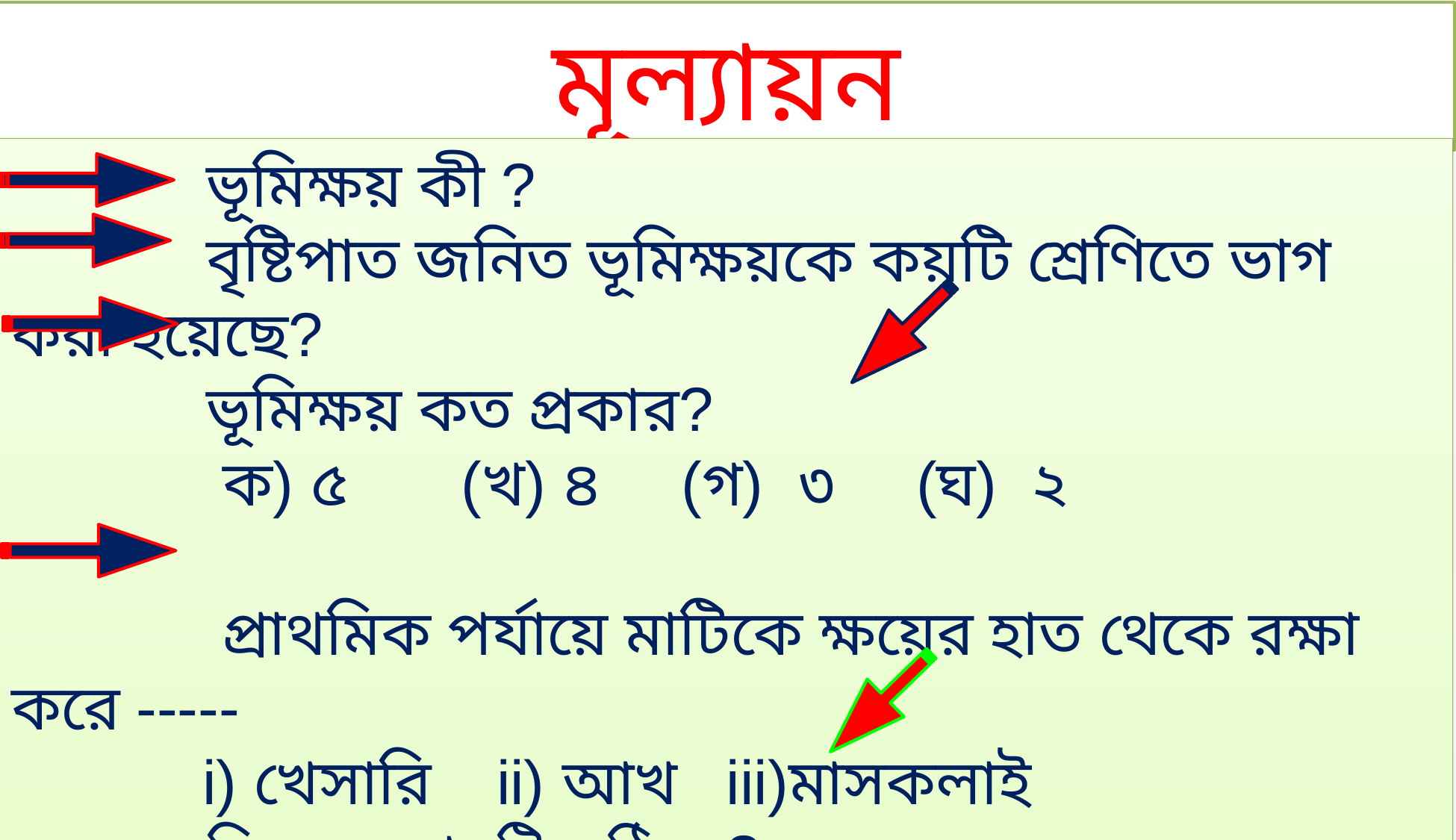

মূল্যায়ন
            ভূমিক্ষয় কী ?
            বৃষ্টিপাত জনিত ভূমিক্ষয়কে কয়টি শ্রেণিতে ভাগ করা হয়েছে?
            ভূমিক্ষয় কত প্রকার?
             ক) ৫       (খ) ৪     (গ)  ৩     (ঘ)  ২

             প্রাথমিক পর্যায়ে মাটিকে ক্ষয়ের হাত থেকে রক্ষা করে -----
           i) খেসারি    ii) আখ   iii)মাসকলাই
            নিচের কোনটি সঠিক ?
           (ক) iও ii       (খ) iiও iii     (গ) i ও iii     (ঘ) i, ii ও iii